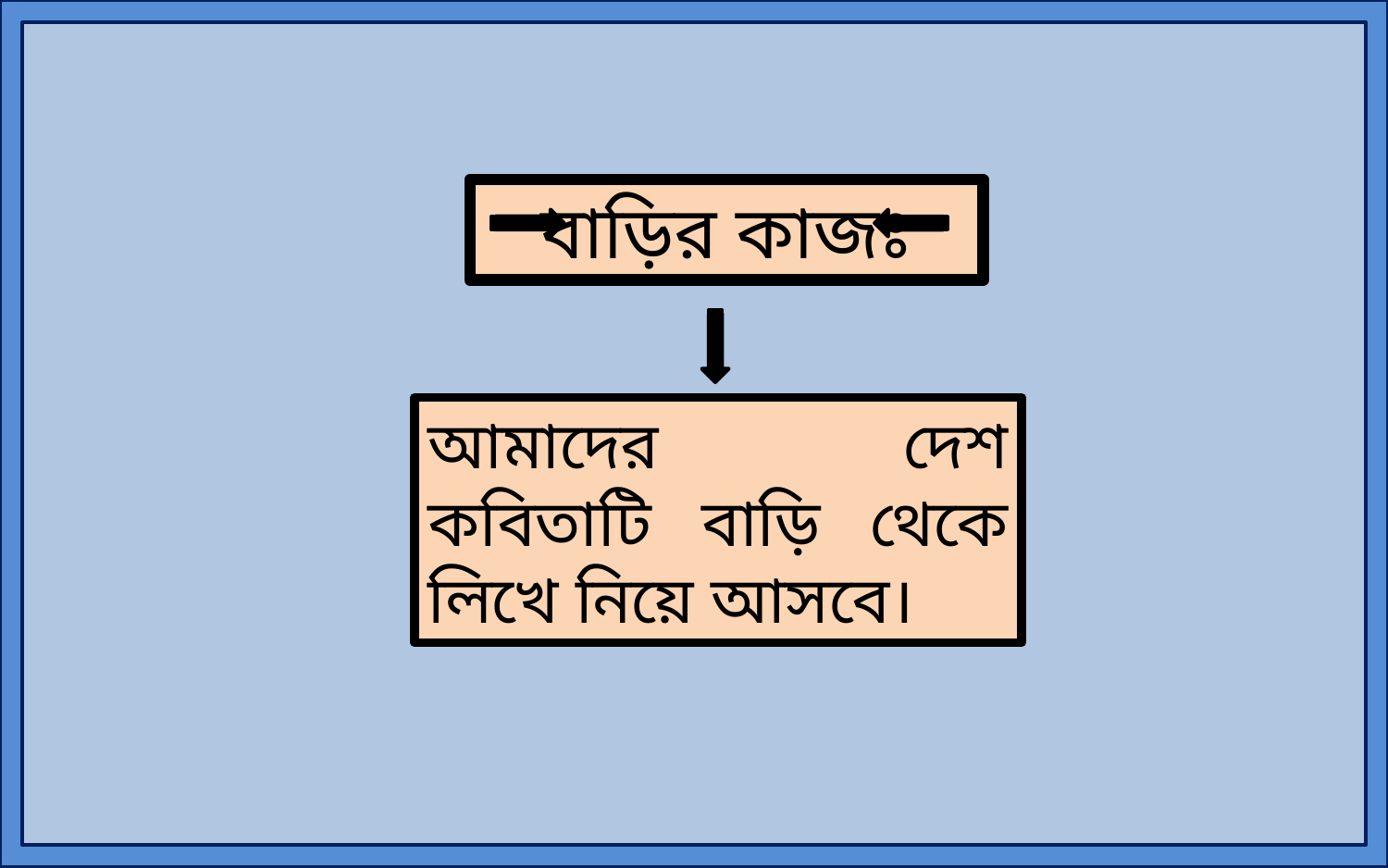

বাড়ির কাজঃ

আমাদের দেশ কবিতাটি বাড়ি থেকে লিখে নিয়ে আসবে।